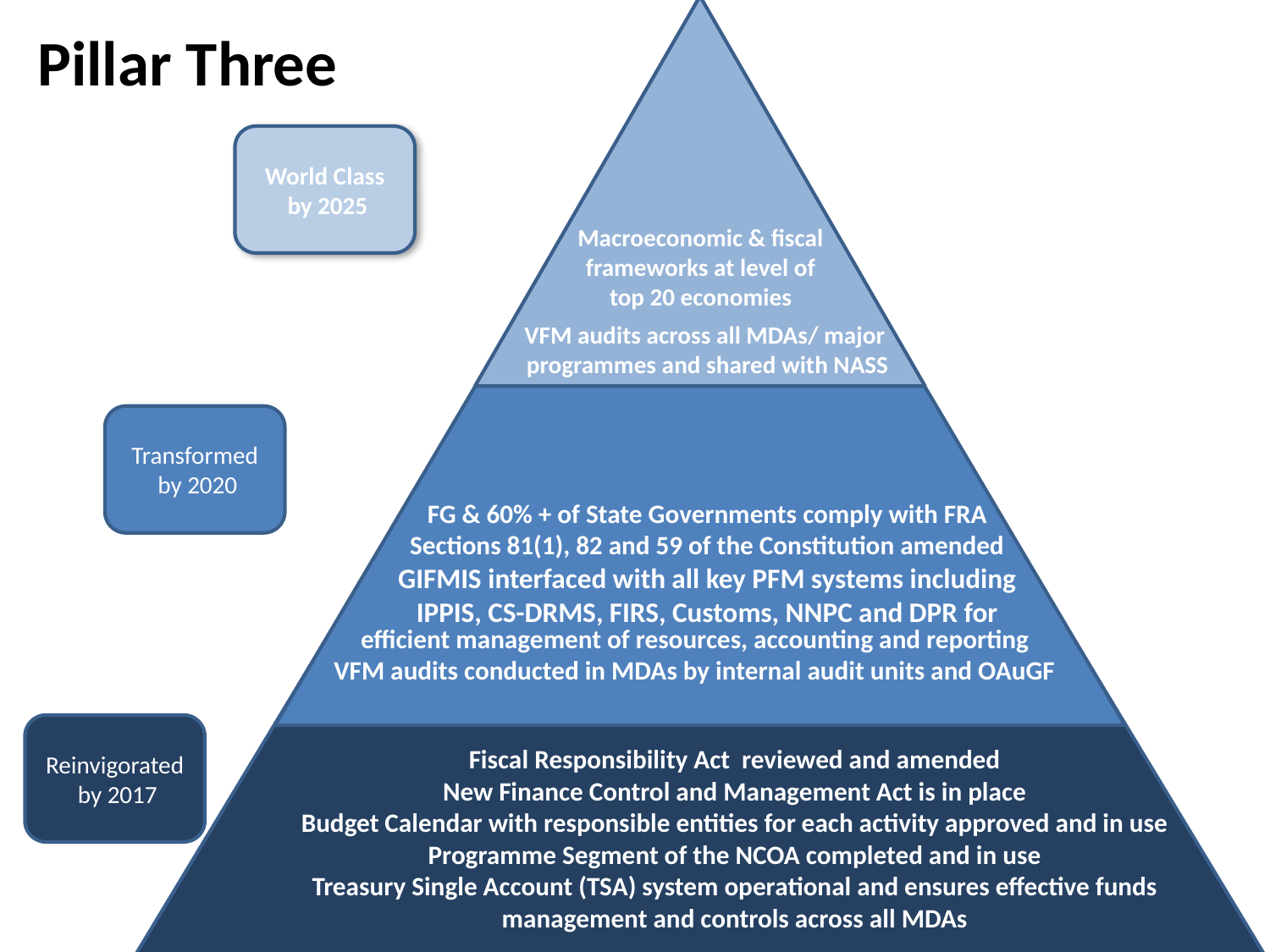

Pillar Three

World Class
 by 2025
Macroeconomic & fiscal frameworks at level of top 20 economies

VFM audits across all MDAs/ major  programmes and shared with NASS

Transformed
 by 2020
FG & 60% + of State Governments comply with FRA
Sections 81(1), 82 and 59 of the Constitution amended
GIFMIS interfaced with all key PFM systems including IPPIS, CS-DRMS, FIRS, Customs, NNPC and DPR for
efficient management of resources, accounting and reporting
VFM audits conducted in MDAs by internal audit units and OAuGF
Reinvigorated
 by 2017
Fiscal Responsibility Act  reviewed and amended
New Finance Control and Management Act is in place
Budget Calendar with responsible entities for each activity approved and in use
Programme Segment of the NCOA completed and in use
Treasury Single Account (TSA) system operational and ensures effective funds management and controls across all MDAs

6